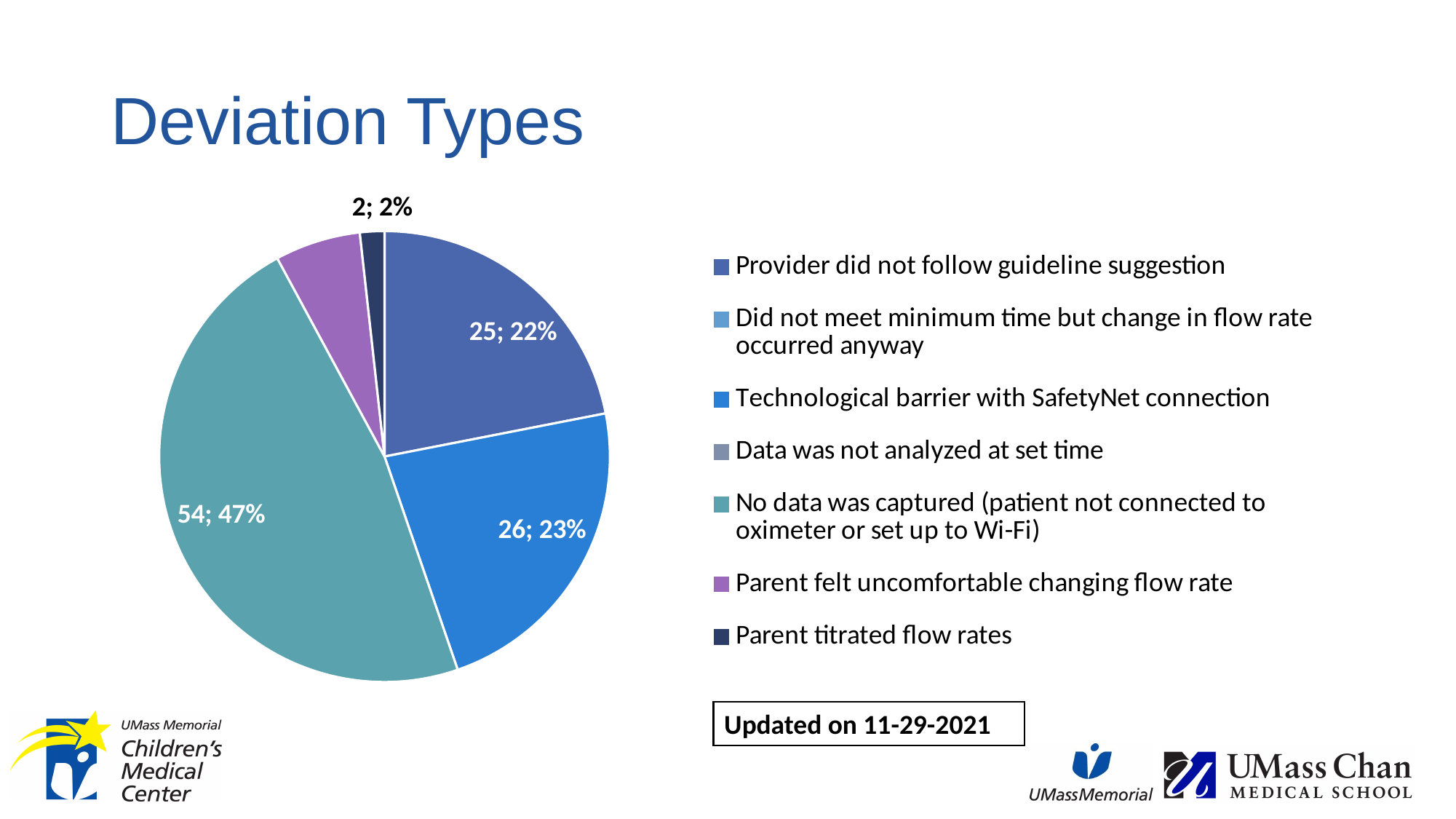

# Deviation Types

### Chart

| Category |  |
|---|---|
| Provider did not follow guideline suggestion | 25.0 |
| Did not meet minimum time but change in flow rate occurred anyway | 0.0 |
| Technological barrier with SafetyNet connection | 26.0 |
| Data was not analyzed at set time | 0.0 |
| No data was captured (patient not connected to oximeter or set up to Wi-Fi) | 54.0 |
| Parent felt uncomfortable changing flow rate | 7.0 |
| Parent titrated flow rates | 2.0 |
Updated on 11-29-2021